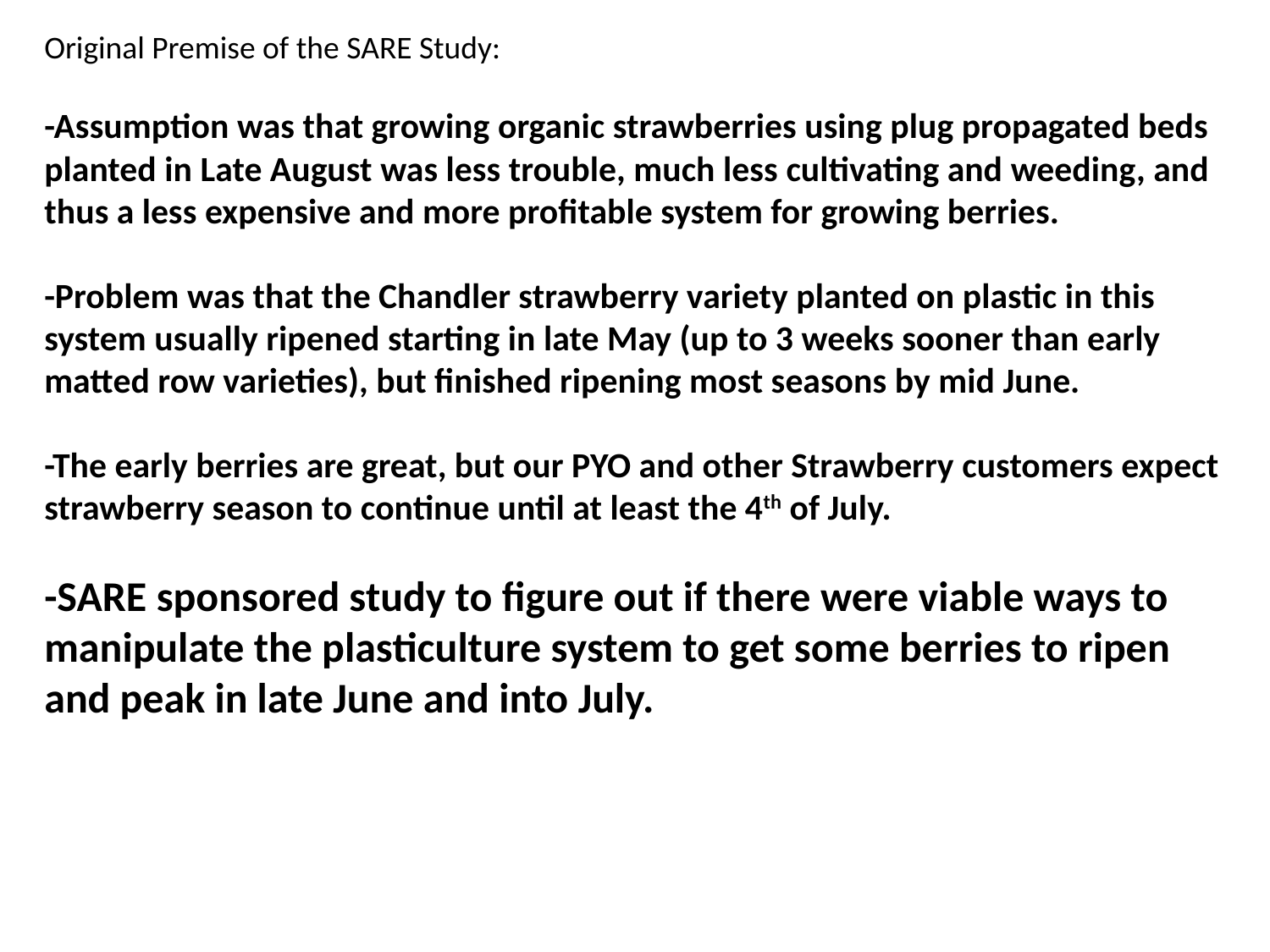

Original Premise of the SARE Study:

-Assumption was that growing organic strawberries using plug propagated beds planted in Late August was less trouble, much less cultivating and weeding, and thus a less expensive and more profitable system for growing berries.

-Problem was that the Chandler strawberry variety planted on plastic in this system usually ripened starting in late May (up to 3 weeks sooner than early matted row varieties), but finished ripening most seasons by mid June.

-The early berries are great, but our PYO and other Strawberry customers expect strawberry season to continue until at least the 4th of July.

-SARE sponsored study to figure out if there were viable ways to manipulate the plasticulture system to get some berries to ripen and peak in late June and into July.